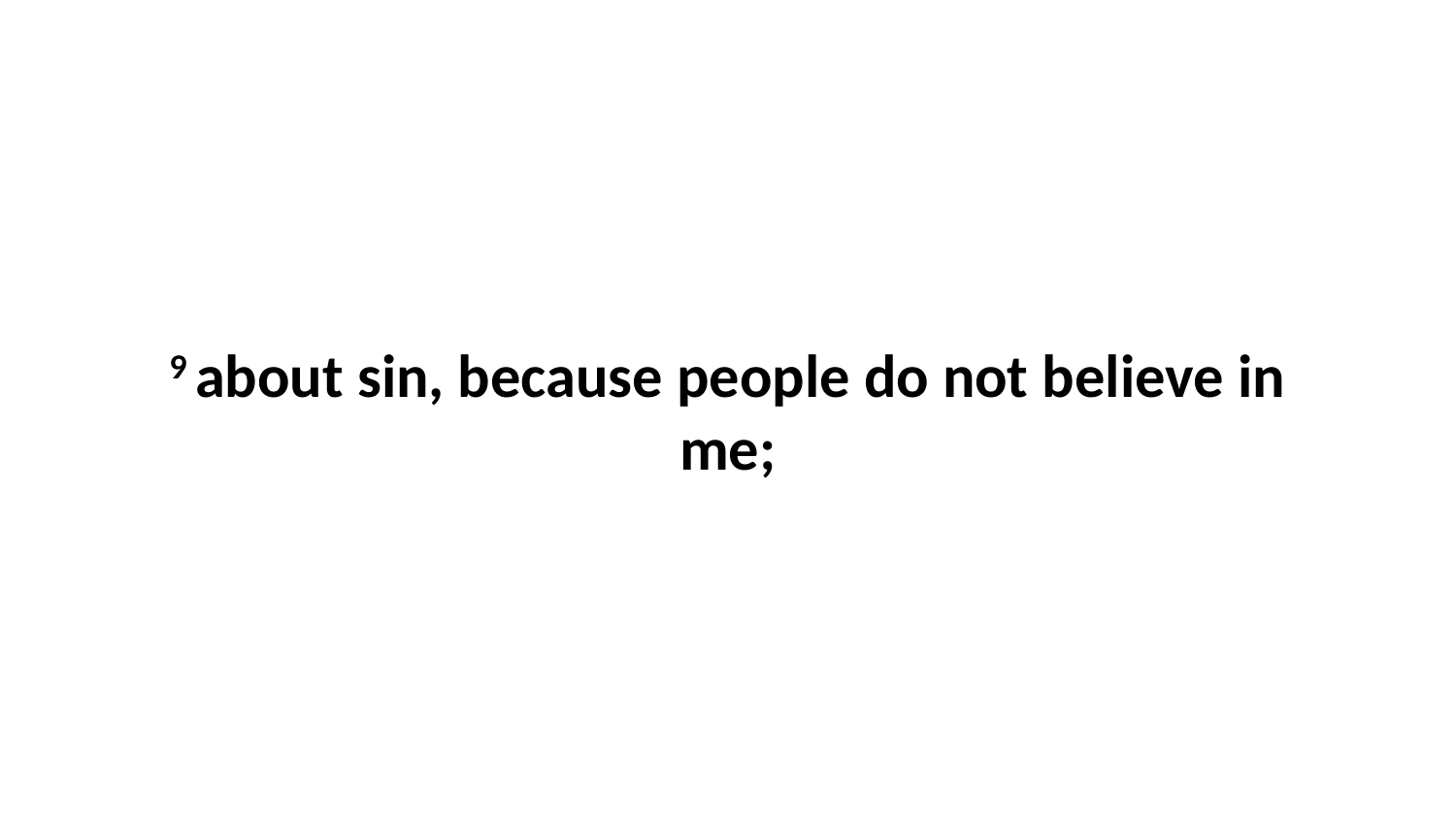

9 about sin, because people do not believe in me;